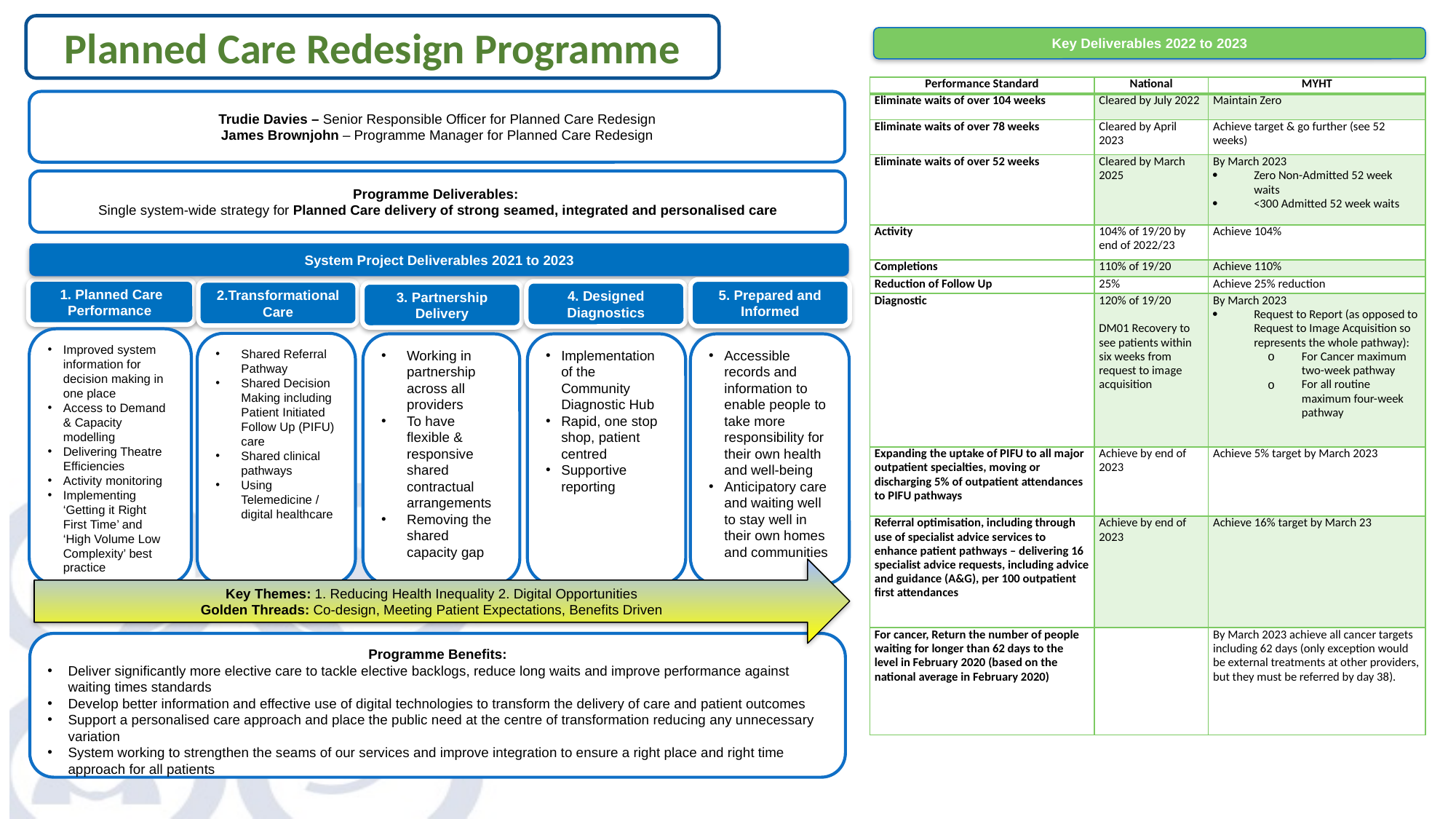

Planned Care Redesign Programme
Key Deliverables 2022 to 2023
| Performance Standard | National | MYHT |
| --- | --- | --- |
| Eliminate waits of over 104 weeks | Cleared by July 2022 | Maintain Zero |
| Eliminate waits of over 78 weeks | Cleared by April 2023 | Achieve target & go further (see 52 weeks) |
| Eliminate waits of over 52 weeks | Cleared by March 2025 | By March 2023 Zero Non-Admitted 52 week waits <300 Admitted 52 week waits |
| Activity | 104% of 19/20 by end of 2022/23 | Achieve 104% |
| Completions | 110% of 19/20 | Achieve 110% |
| Reduction of Follow Up | 25% | Achieve 25% reduction |
| Diagnostic | 120% of 19/20   DM01 Recovery to see patients within six weeks from request to image acquisition | By March 2023 Request to Report (as opposed to Request to Image Acquisition so represents the whole pathway): For Cancer maximum two-week pathway For all routine maximum four-week pathway |
| Expanding the uptake of PIFU to all major outpatient specialties, moving or discharging 5% of outpatient attendances to PIFU pathways | Achieve by end of 2023 | Achieve 5% target by March 2023 |
| Referral optimisation, including through use of specialist advice services to enhance patient pathways – delivering 16 specialist advice requests, including advice and guidance (A&G), per 100 outpatient first attendances | Achieve by end of 2023 | Achieve 16% target by March 23 |
| For cancer, Return the number of people waiting for longer than 62 days to the level in February 2020 (based on the national average in February 2020) |  | By March 2023 achieve all cancer targets including 62 days (only exception would be external treatments at other providers, but they must be referred by day 38). |
Trudie Davies – Senior Responsible Officer for Planned Care Redesign
James Brownjohn – Programme Manager for Planned Care Redesign
Programme Deliverables:
Single system-wide strategy for Planned Care delivery of strong seamed, integrated and personalised care
System Project Deliverables 2021 to 2023
1. Planned Care Performance
5. Prepared and Informed
2.Transformational Care
4. Designed Diagnostics
3. Partnership Delivery
Improved system information for decision making in one place
Access to Demand & Capacity modelling
Delivering Theatre Efficiencies
Activity monitoring
Implementing ‘Getting it Right First Time’ and ‘High Volume Low Complexity’ best practice
Shared Referral Pathway
Shared Decision Making including Patient Initiated Follow Up (PIFU) care
Shared clinical pathways
Using Telemedicine / digital healthcare

Working in partnership across all providers
To have flexible & responsive shared contractual arrangements
Removing the shared capacity gap

Implementation of the Community Diagnostic Hub
Rapid, one stop shop, patient centred
Supportive reporting

Accessible records and information to enable people to take more responsibility for their own health and well-being
Anticipatory care and waiting well to stay well in their own homes and communities

Key Themes: 1. Reducing Health Inequality 2. Digital Opportunities
Golden Threads: Co-design, Meeting Patient Expectations, Benefits Driven
Programme Benefits:
Deliver significantly more elective care to tackle elective backlogs, reduce long waits and improve performance against waiting times standards
Develop better information and effective use of digital technologies to transform the delivery of care and patient outcomes
Support a personalised care approach and place the public need at the centre of transformation reducing any unnecessary variation
System working to strengthen the seams of our services and improve integration to ensure a right place and right time approach for all patients